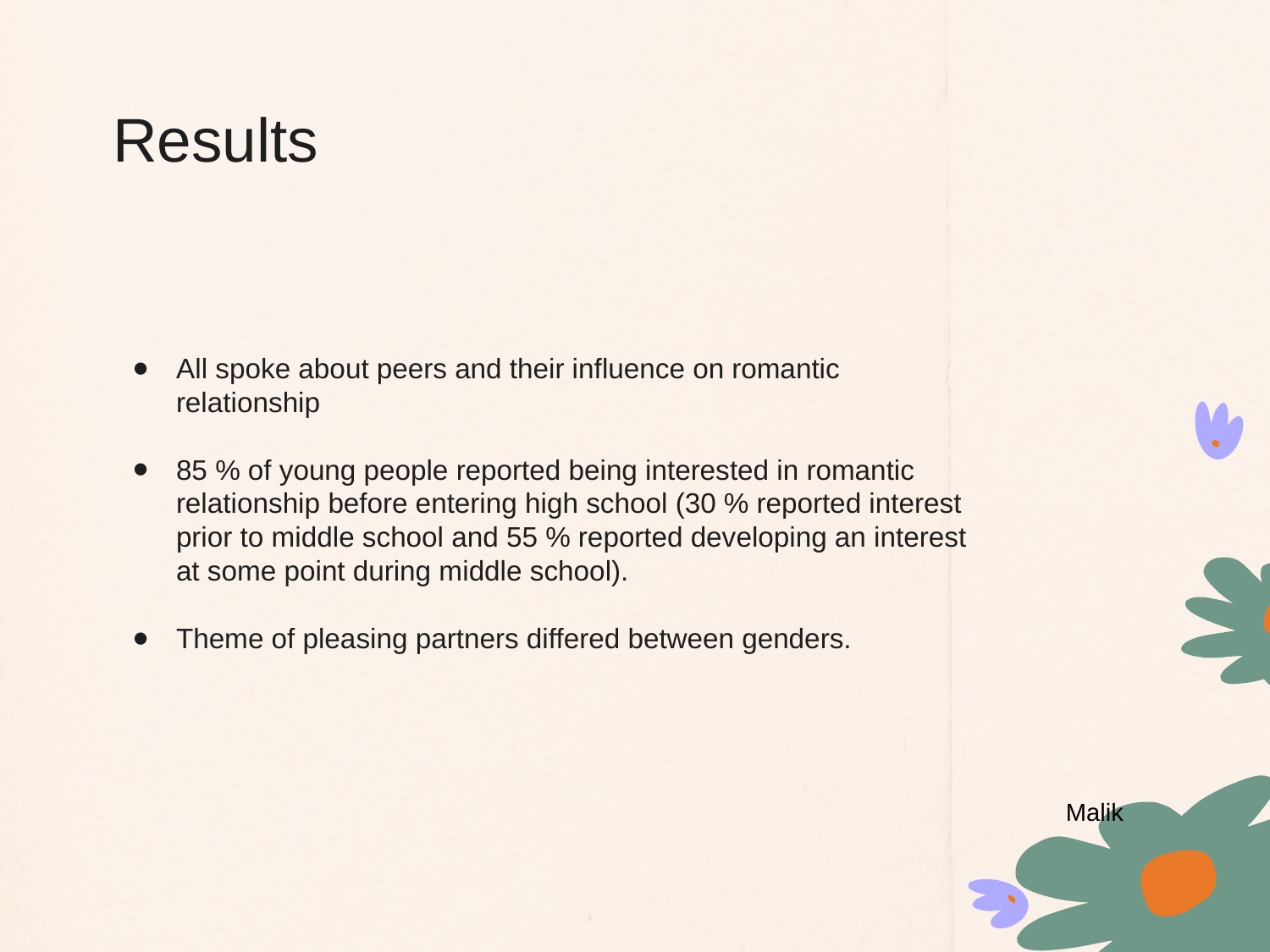

# Results
All spoke about peers and their influence on romantic relationship

85 % of young people reported being interested in romantic relationship before entering high school (30 % reported interest prior to middle school and 55 % reported developing an interest at some point during middle school).

Theme of pleasing partners differed between genders.

Malik